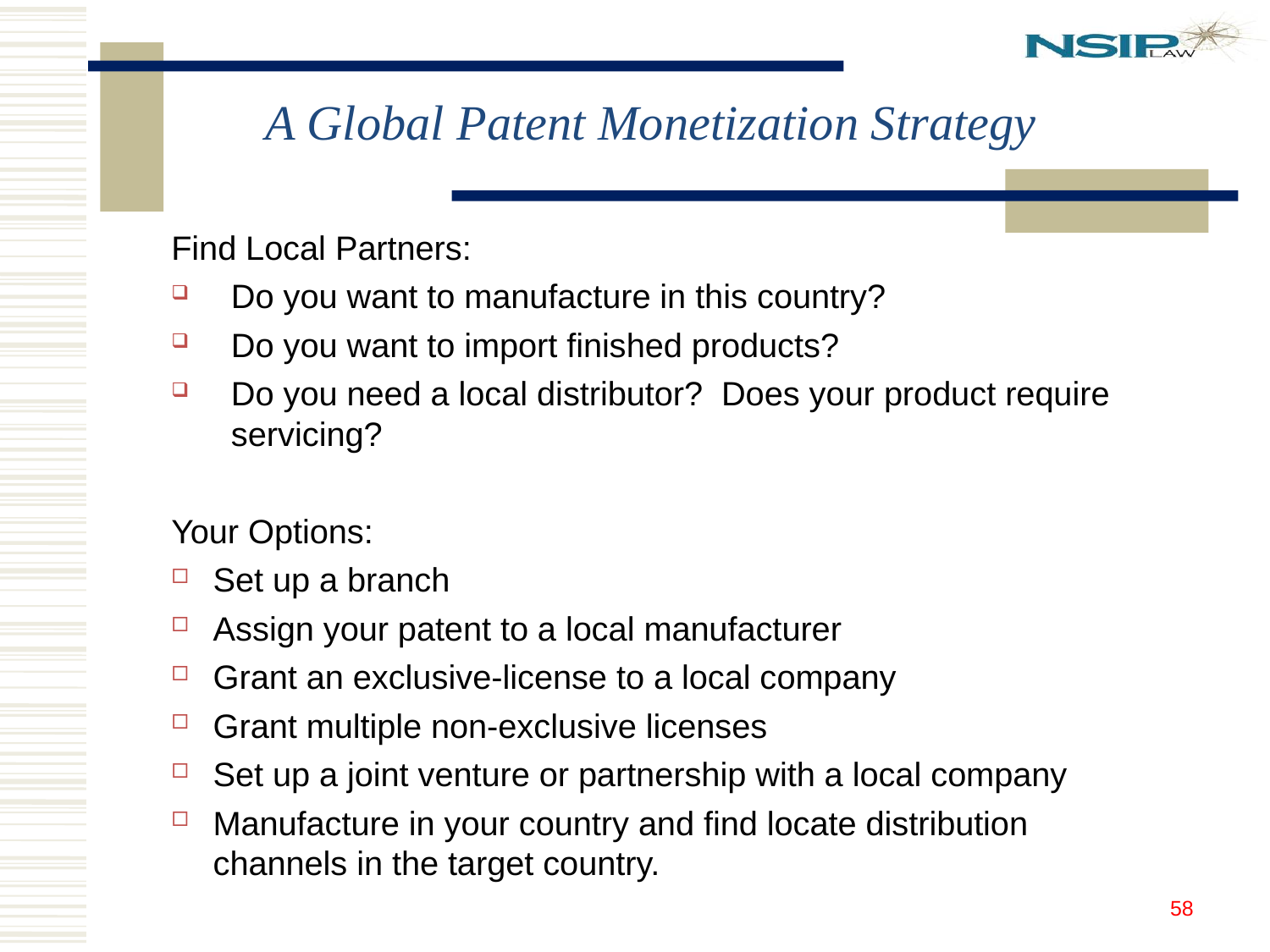

A Global Patent Monetization Strategy

Find Local Partners:
Do you want to manufacture in this country?
Do you want to import finished products?
Do you need a local distributor?  Does your product require servicing?

Your Options:
Set up a branch
Assign your patent to a local manufacturer
Grant an exclusive-license to a local company
Grant multiple non-exclusive licenses
Set up a joint venture or partnership with a local company
Manufacture in your country and find locate distribution channels in the target country.
58
58